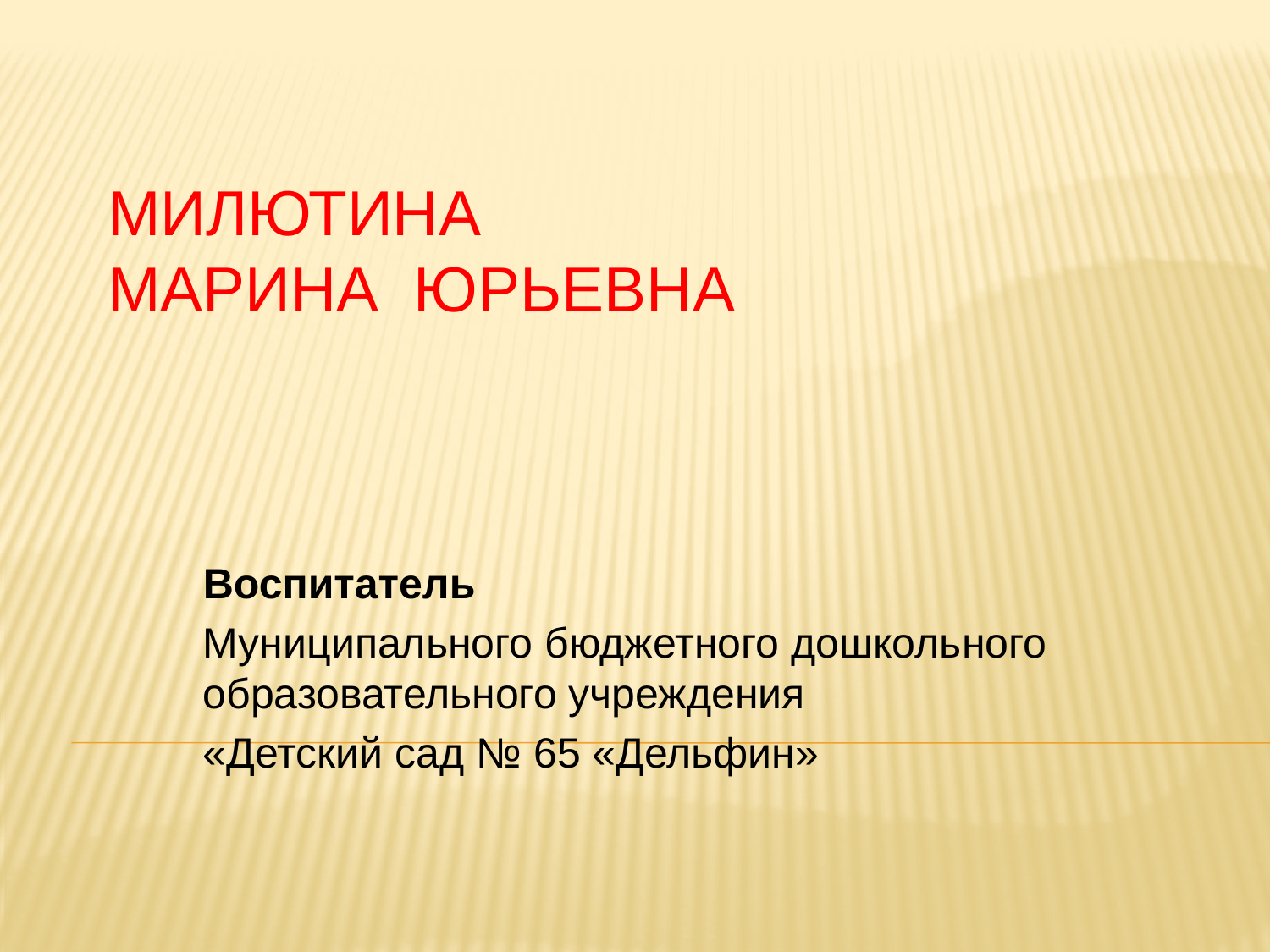

# Милютина Марина  Юрьевна
Воспитатель
Муниципального бюджетного дошкольного образовательного учреждения
«Детский сад № 65 «Дельфин»